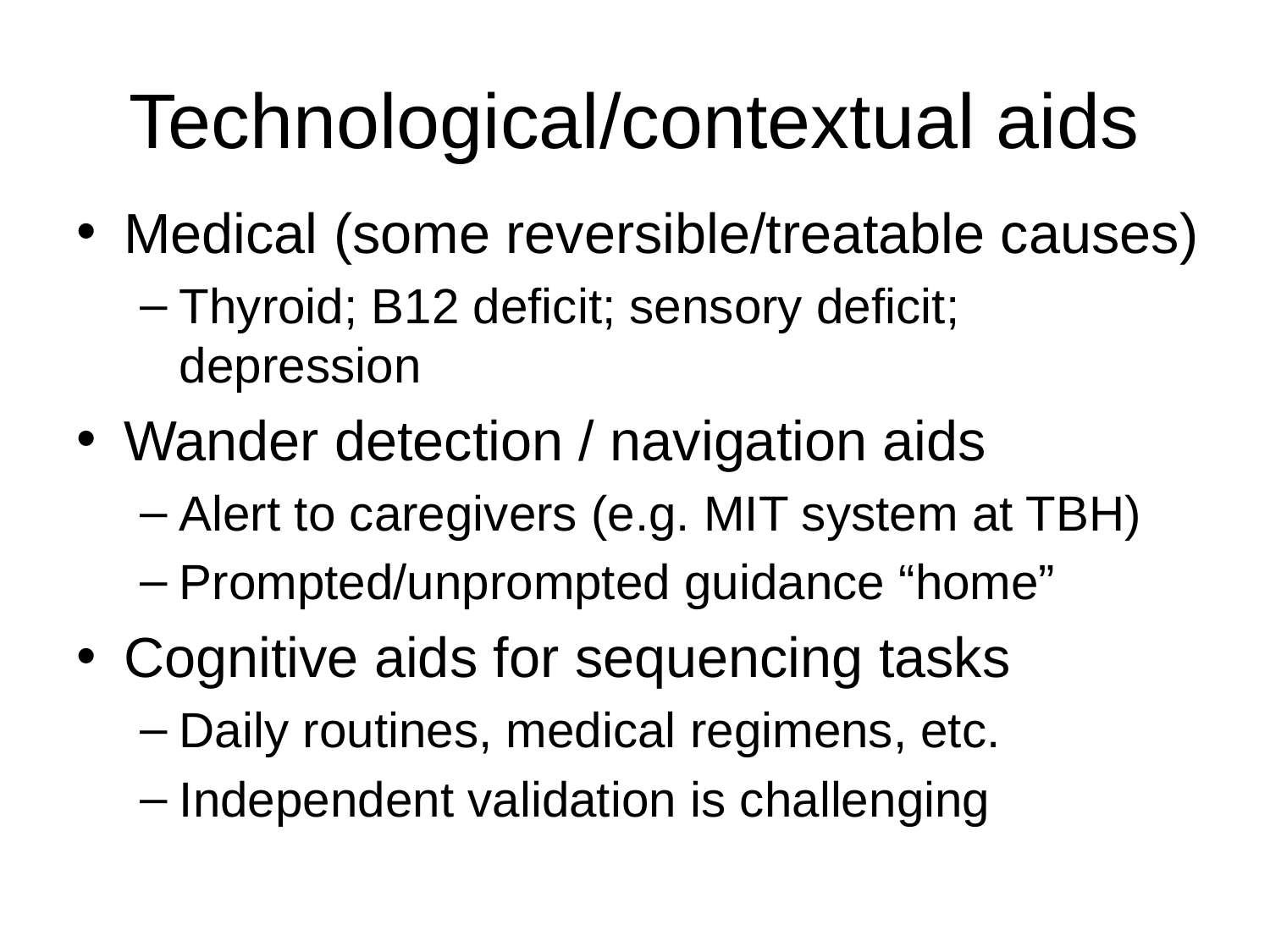

# Technological/contextual aids
Medical (some reversible/treatable causes)
Thyroid; B12 deficit; sensory deficit; depression
Wander detection / navigation aids
Alert to caregivers (e.g. MIT system at TBH)
Prompted/unprompted guidance “home”
Cognitive aids for sequencing tasks
Daily routines, medical regimens, etc.
Independent validation is challenging